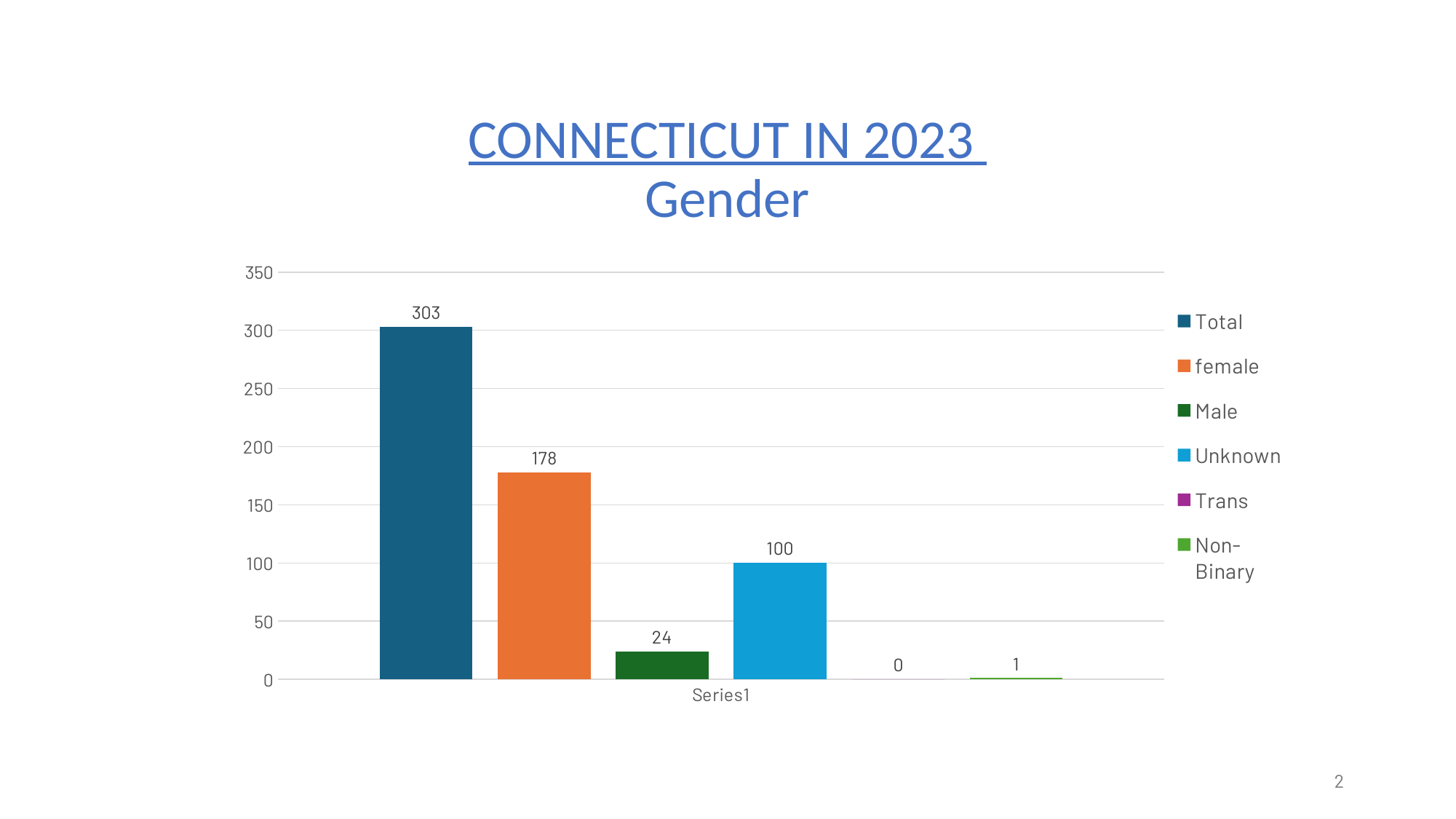

### Chart

| Category | Total  | female | Male | Unknown | Trans | Non-Binary |
|---|---|---|---|---|---|---|
|  | 303.0 | 178.0 | 24.0 | 100.0 | 0.0 | 1.0 |
CONNECTICUT IN 2023
Gender
2